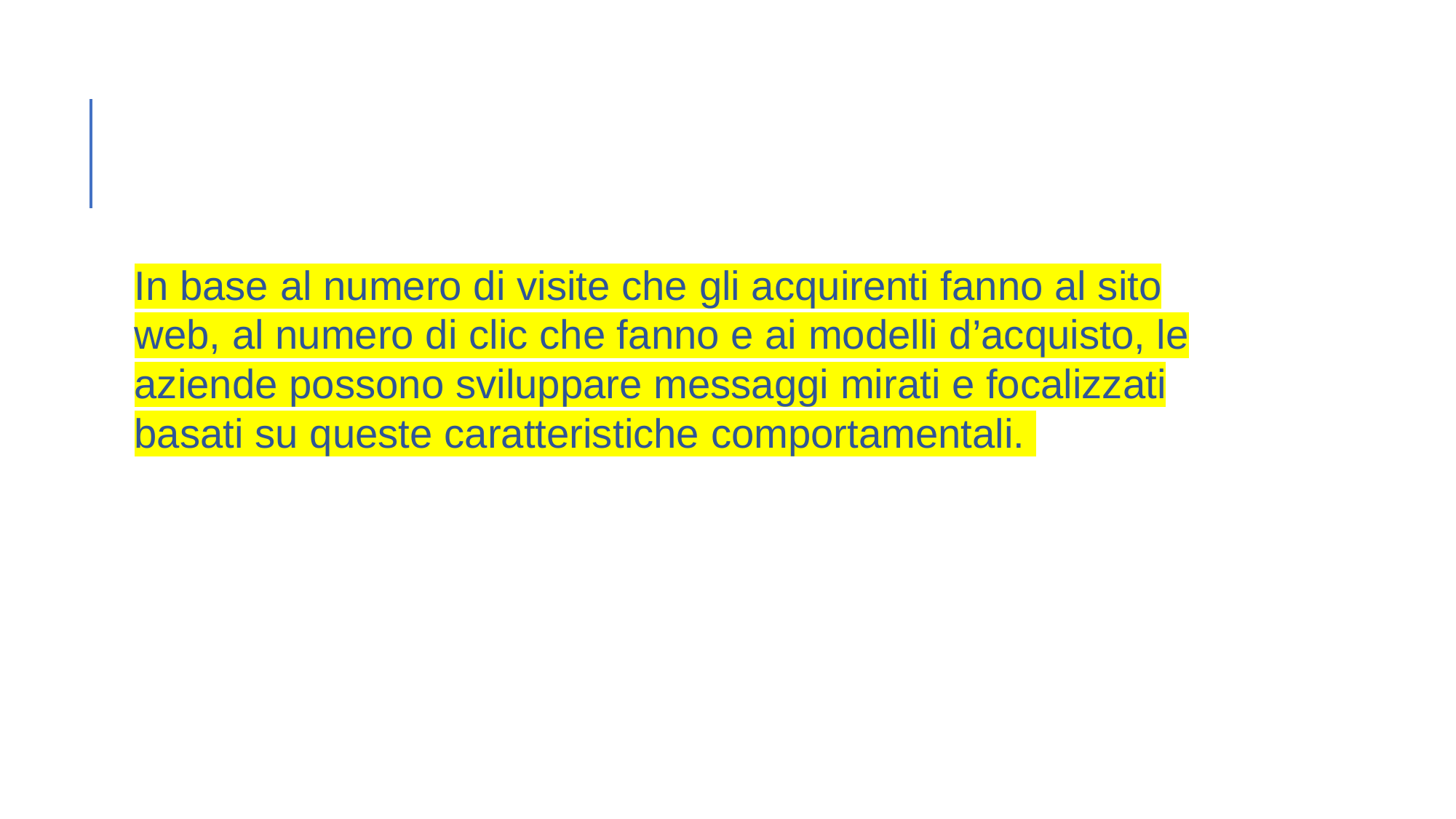

In base al numero di visite che gli acquirenti fanno al sito web, al numero di clic che fanno e ai modelli d’acquisto, le aziende possono sviluppare messaggi mirati e focalizzati basati su queste caratteristiche comportamentali.